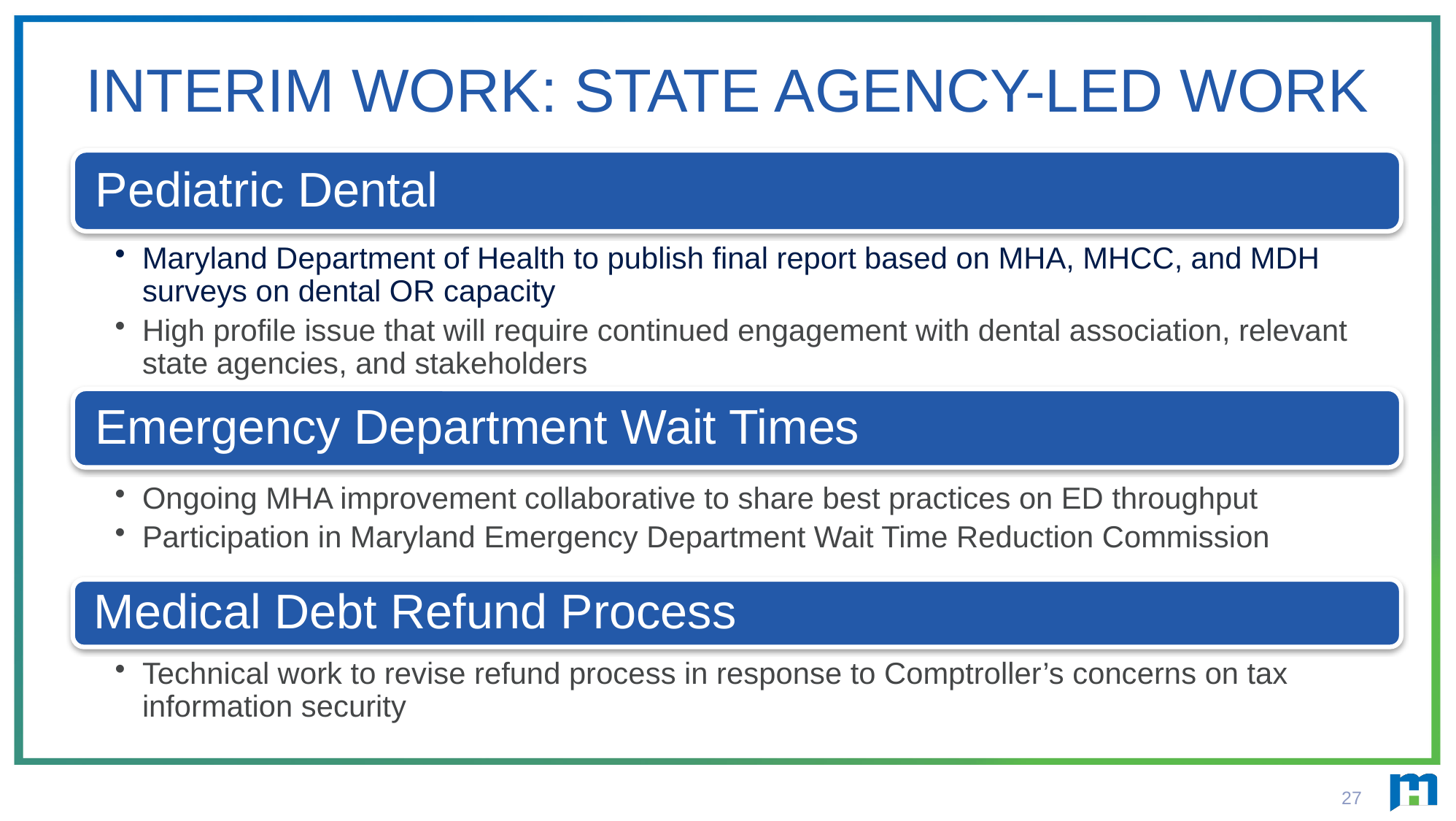

# Interim work: State Agency-led work
Pediatric Dental
Maryland Department of Health to publish final report based on MHA, MHCC, and MDH surveys on dental OR capacity
High profile issue that will require continued engagement with dental association, relevant state agencies, and stakeholders
Emergency Department Wait Times
Ongoing MHA improvement collaborative to share best practices on ED throughput
Participation in Maryland Emergency Department Wait Time Reduction Commission
Medical Debt Refund Process
Technical work to revise refund process in response to Comptroller’s concerns on tax information security

27